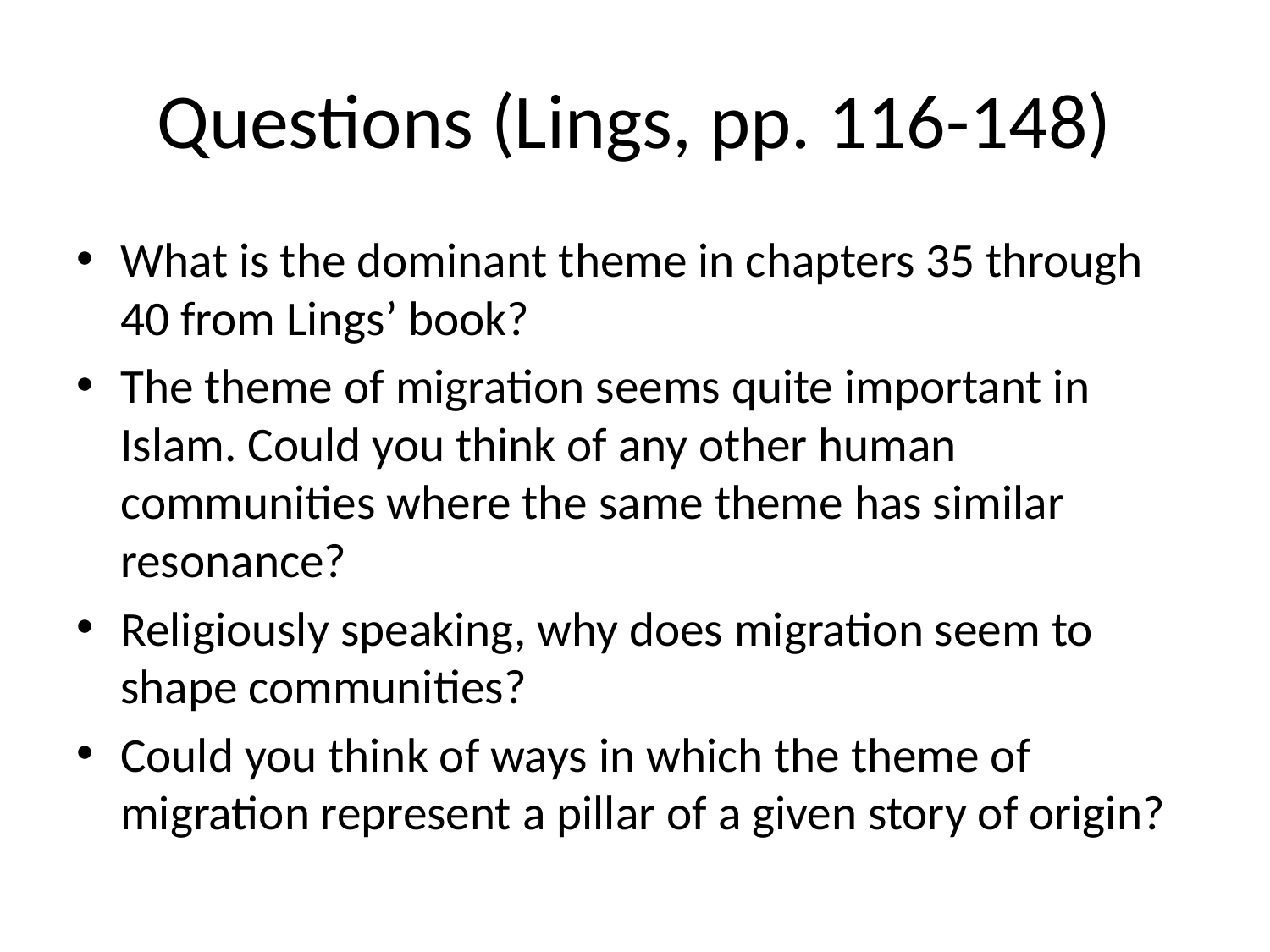

# Questions (Lings, pp. 116-148)
What is the dominant theme in chapters 35 through 40 from Lings’ book?
The theme of migration seems quite important in Islam. Could you think of any other human communities where the same theme has similar resonance?
Religiously speaking, why does migration seem to shape communities?
Could you think of ways in which the theme of migration represent a pillar of a given story of origin?